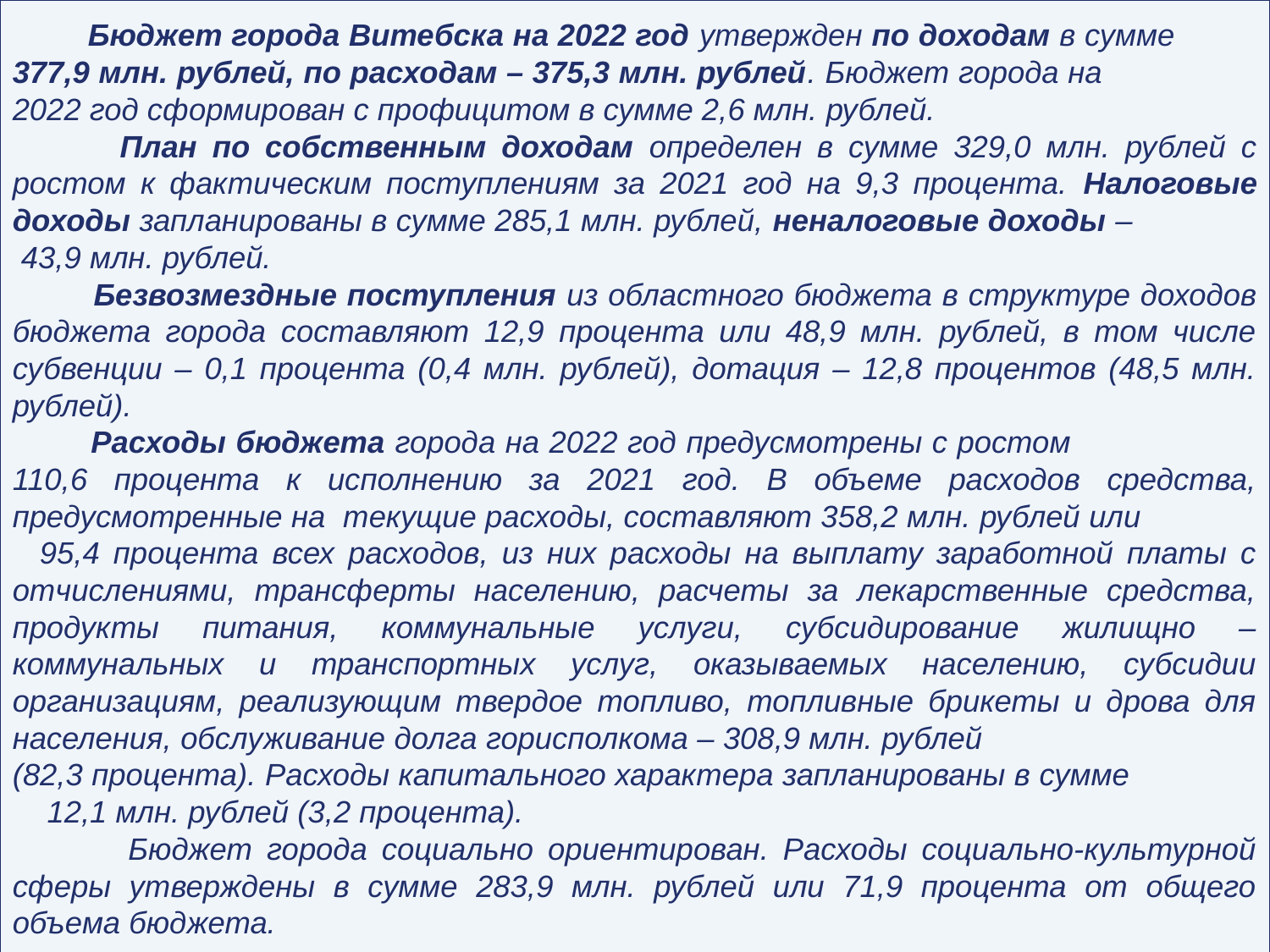

Бюджет города Витебска на 2022 год утвержден по доходам в сумме          377,9 млн. рублей, по расходам – 375,3 млн. рублей. Бюджет города на                  2022 год сформирован с профицитом в сумме 2,6 млн. рублей.
       План по собственным доходам определен в сумме 329,0 млн. рублей с ростом к фактическим поступлениям за 2021 год на 9,3 процента. Налоговые доходы запланированы в сумме 285,1 млн. рублей, неналоговые доходы –                43,9 млн. рублей.
        Безвозмездные поступления из областного бюджета в структуре доходов бюджета города составляют 12,9 процента или 48,9 млн. рублей, в том числе субвенции – 0,1 процента (0,4 млн. рублей), дотация – 12,8 процентов (48,5 млн. рублей).
        Расходы бюджета города на 2022 год предусмотрены с ростом                    110,6 процента к исполнению за 2021 год. В объеме расходов средства, предусмотренные на  текущие расходы, составляют 358,2 млн. рублей или                95,4 процента всех расходов, из них расходы на выплату заработной платы с отчислениями, трансферты населению, расчеты за лекарственные средства, продукты питания, коммунальные услуги, субсидирование жилищно – коммунальных и транспортных услуг, оказываемых населению, субсидии организациям, реализующим твердое топливо, топливные брикеты и дрова для населения, обслуживание долга горисполкома – 308,9 млн. рублей                                (82,3 процента). Расходы капитального характера запланированы в сумме                   12,1 млн. рублей (3,2 процента).
        Бюджет города социально ориентирован. Расходы социально-культурной сферы утверждены в сумме 283,9 млн. рублей или 71,9 процента от общего объема бюджета.